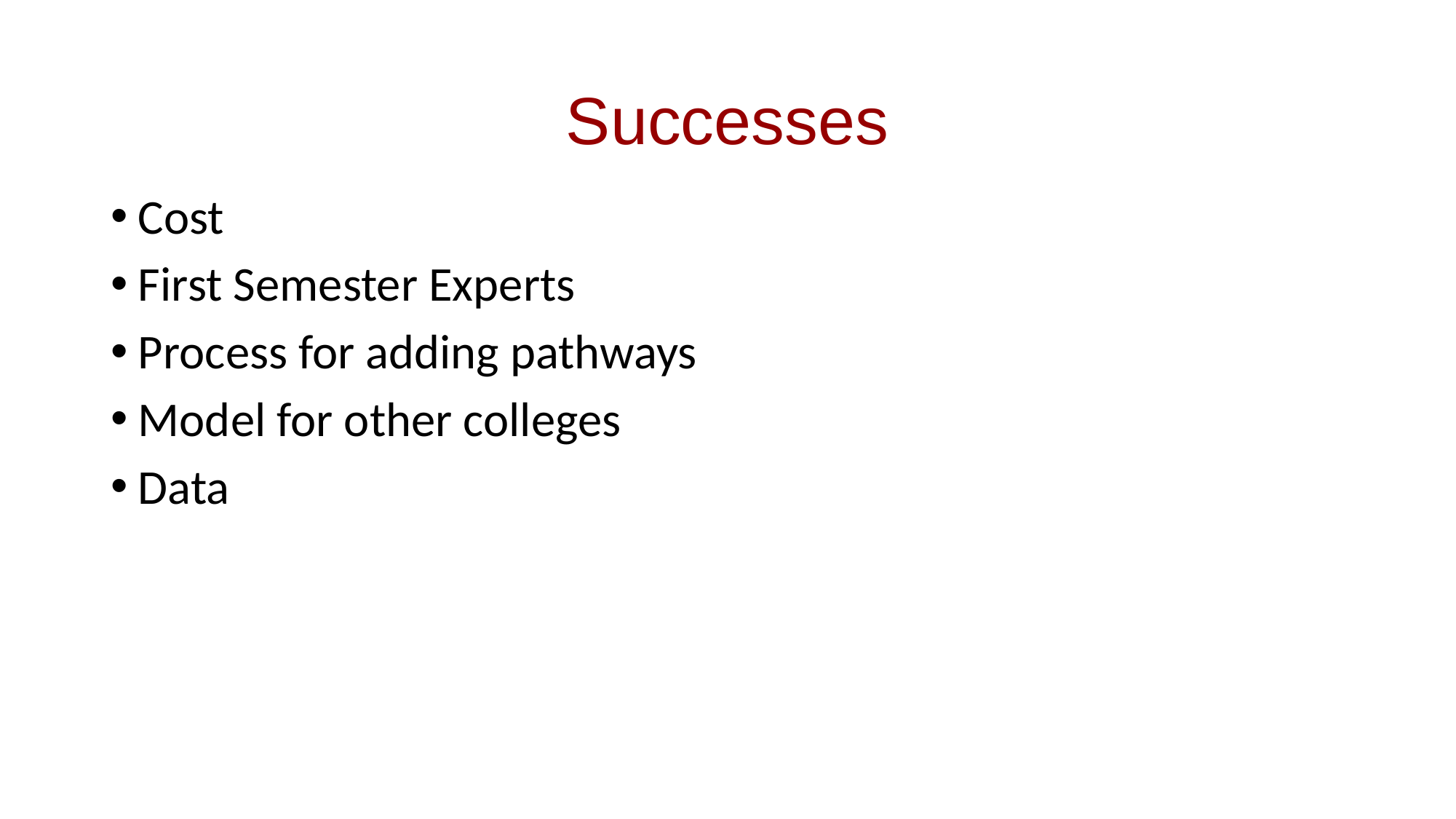

# Successes
Cost
First Semester Experts
Process for adding pathways
Model for other colleges
Data